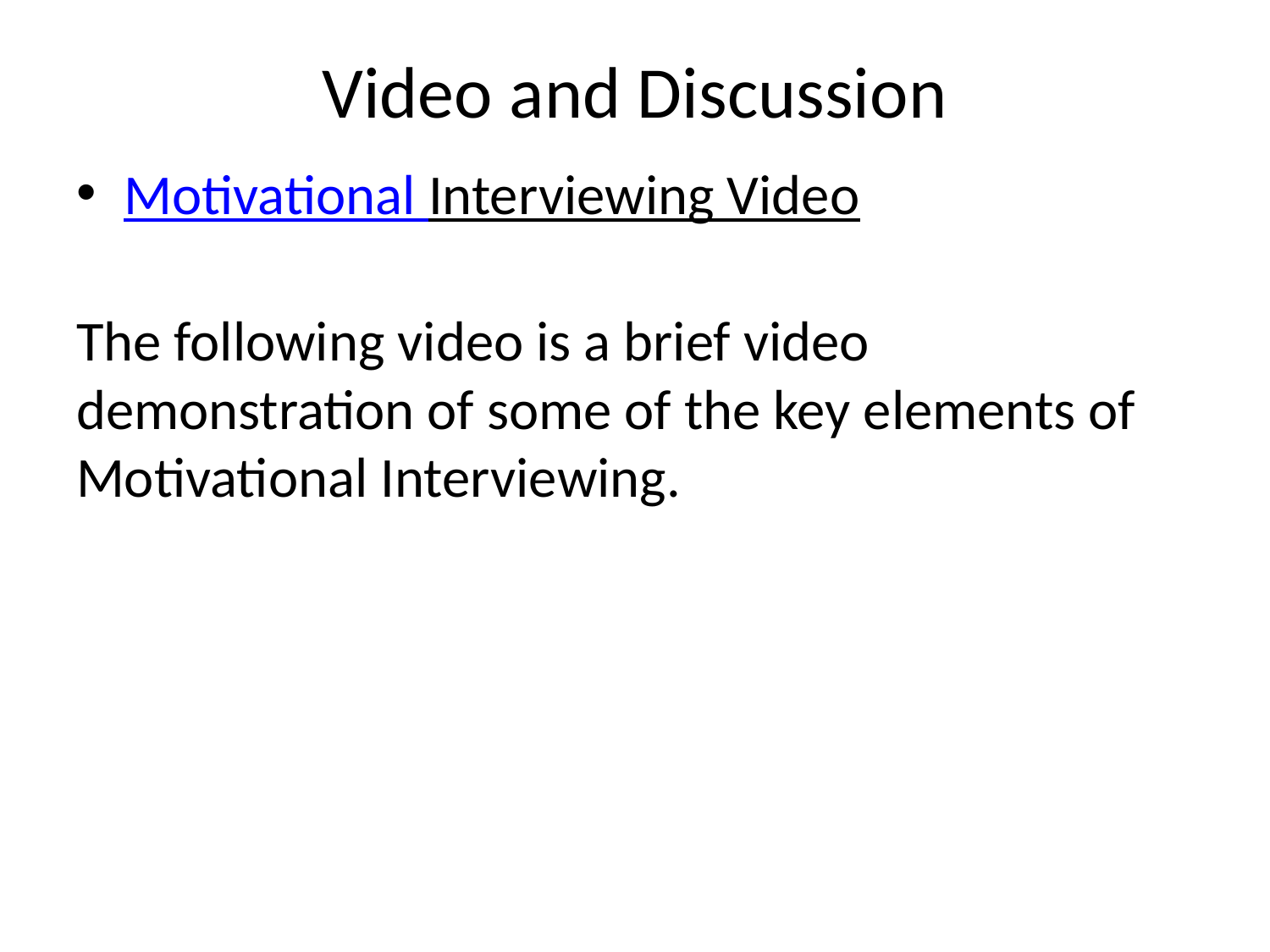

# Video and Discussion
Motivational Interviewing Video
The following video is a brief video demonstration of some of the key elements of Motivational Interviewing.